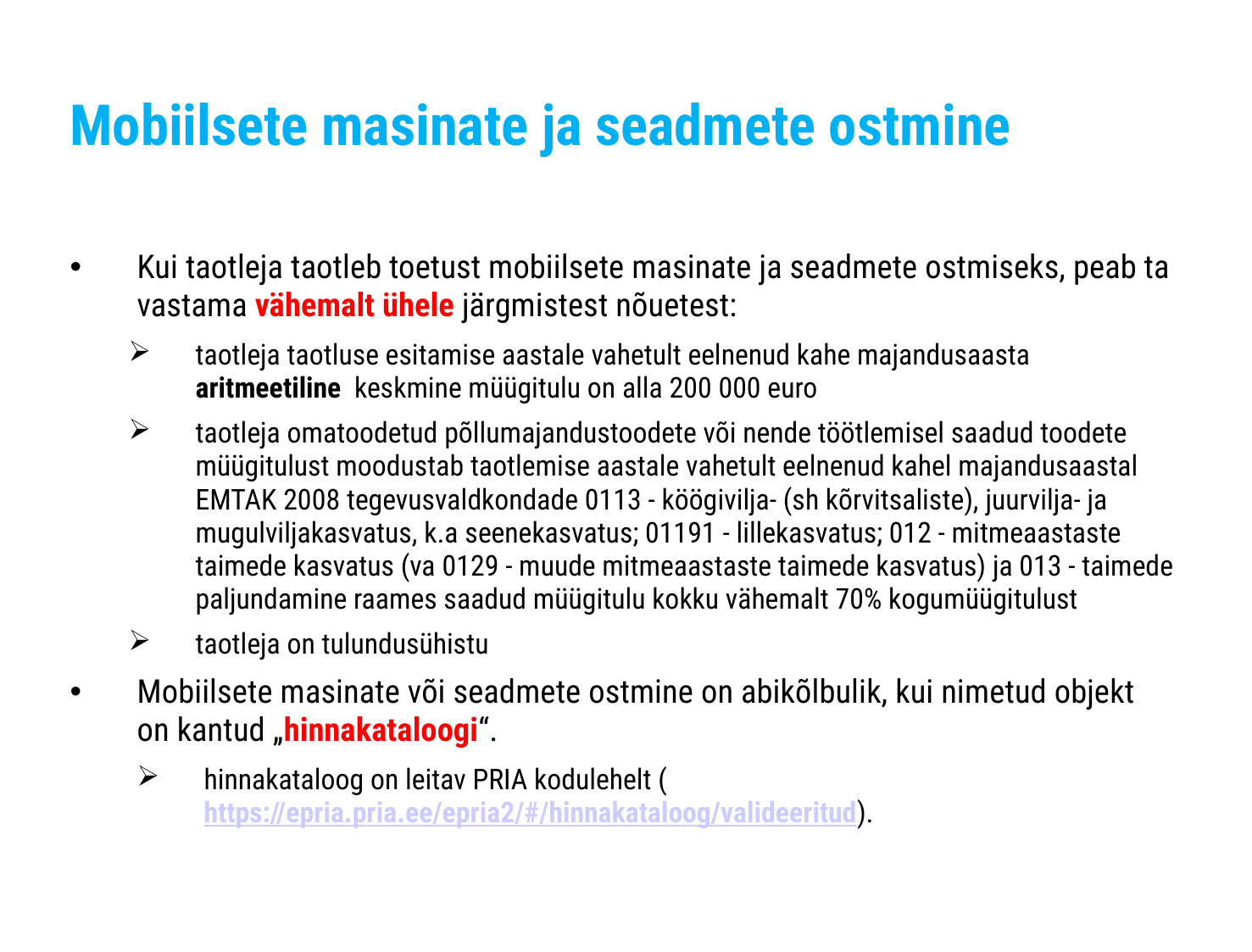

# Mobiilsete masinate ja seadmete ostmine
Kui taotleja taotleb toetust mobiilsete masinate ja seadmete ostmiseks, peab ta vastama vähemalt ühele järgmistest nõuetest:
taotleja taotluse esitamise aastale vahetult eelnenud kahe majandusaasta aritmeetiline  keskmine müügitulu on alla 200 000 euro
taotleja omatoodetud põllumajandustoodete või nende töötlemisel saadud toodete müügitulust moodustab taotlemise aastale vahetult eelnenud kahel majandusaastal EMTAK 2008 tegevusvaldkondade 0113 - köögivilja- (sh kõrvitsaliste), juurvilja- ja mugulviljakasvatus, k.a seenekasvatus; 01191 - lillekasvatus; 012 - mitmeaastaste taimede kasvatus (va 0129 - muude mitmeaastaste taimede kasvatus) ja 013 - taimede paljundamine raames saadud müügitulu kokku vähemalt 70% kogumüügitulust
taotleja on tulundusühistu
Mobiilsete masinate või seadmete ostmine on abikõlbulik, kui nimetud objekt on kantud „hinnakataloogi“.
hinnakataloog on leitav PRIA kodulehelt (https://epria.pria.ee/epria2/#/hinnakataloog/valideeritud).